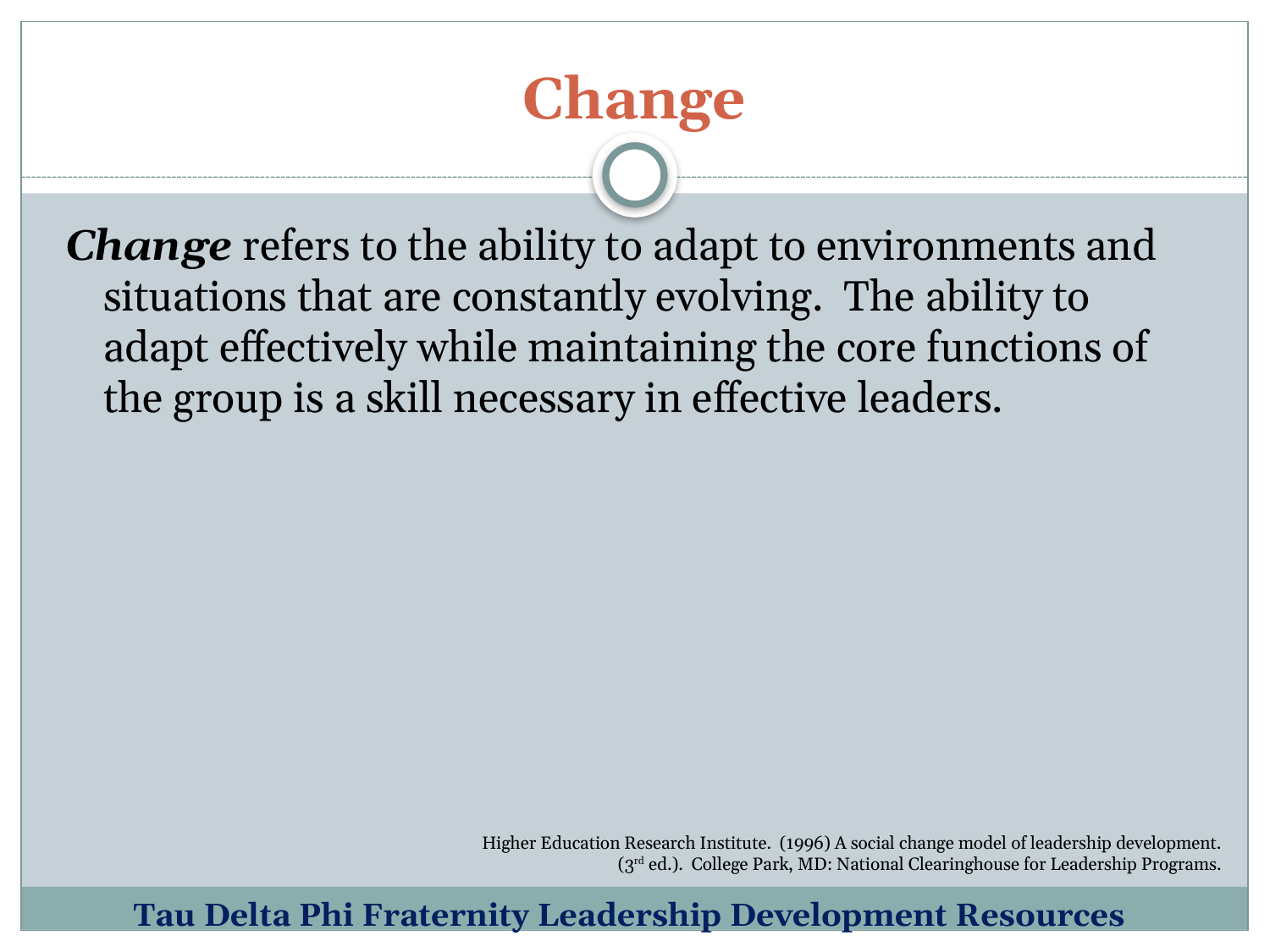

# Change
Change refers to the ability to adapt to environments and situations that are constantly evolving.  The ability to adapt effectively while maintaining the core functions of the group is a skill necessary in effective leaders.
Higher Education Research Institute.  (1996) A social change model of leadership development.  (3rd ed.).  College Park, MD: National Clearinghouse for Leadership Programs.
Tau Delta Phi Fraternity Leadership Development Resources